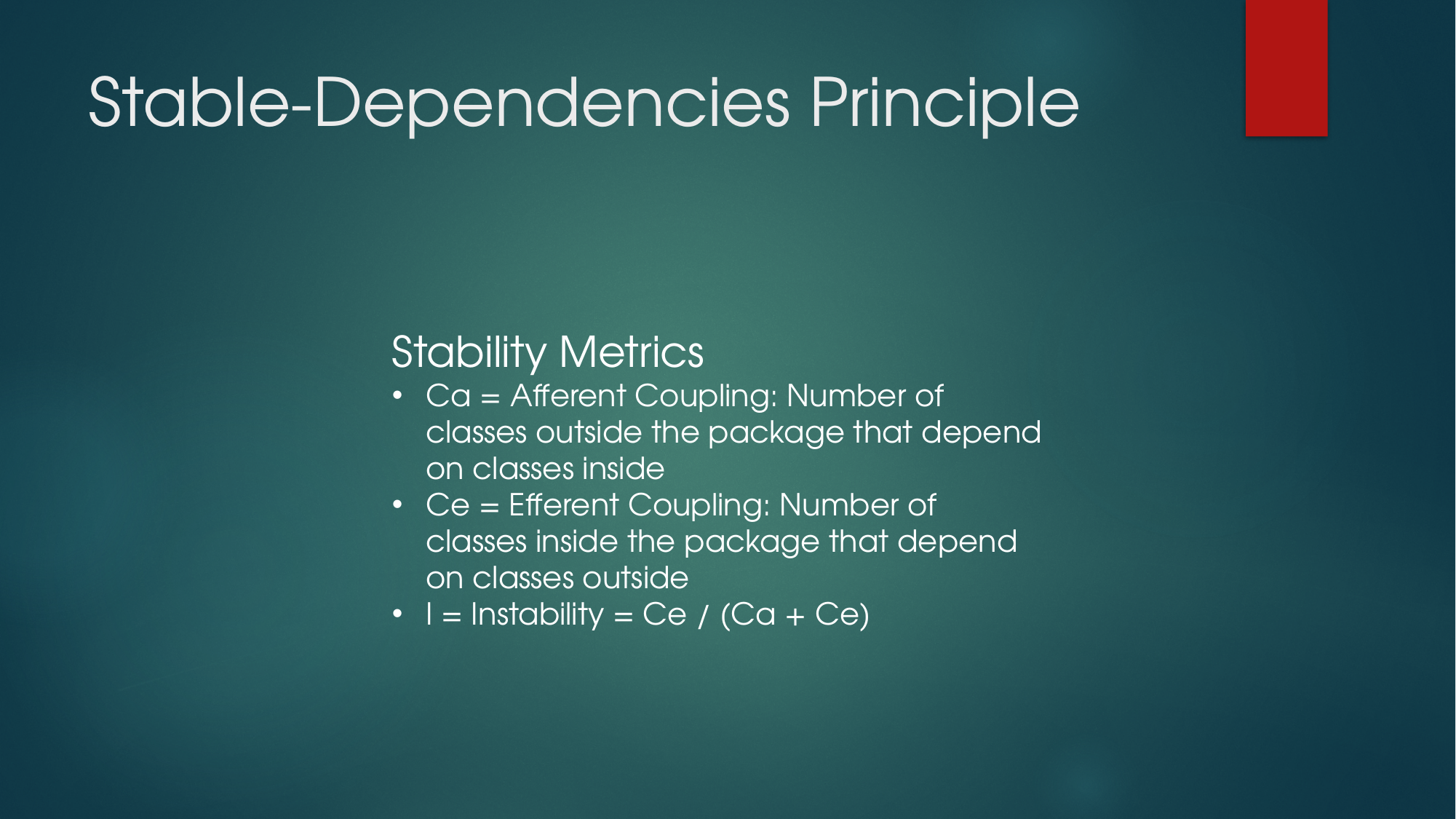

# Stable-Dependencies Principle
Stability Metrics
Ca = Afferent Coupling: Number of classes outside the package that depend on classes inside
Ce = Efferent Coupling: Number of classes inside the package that depend on classes outside
I = Instability = Ce / (Ca + Ce)